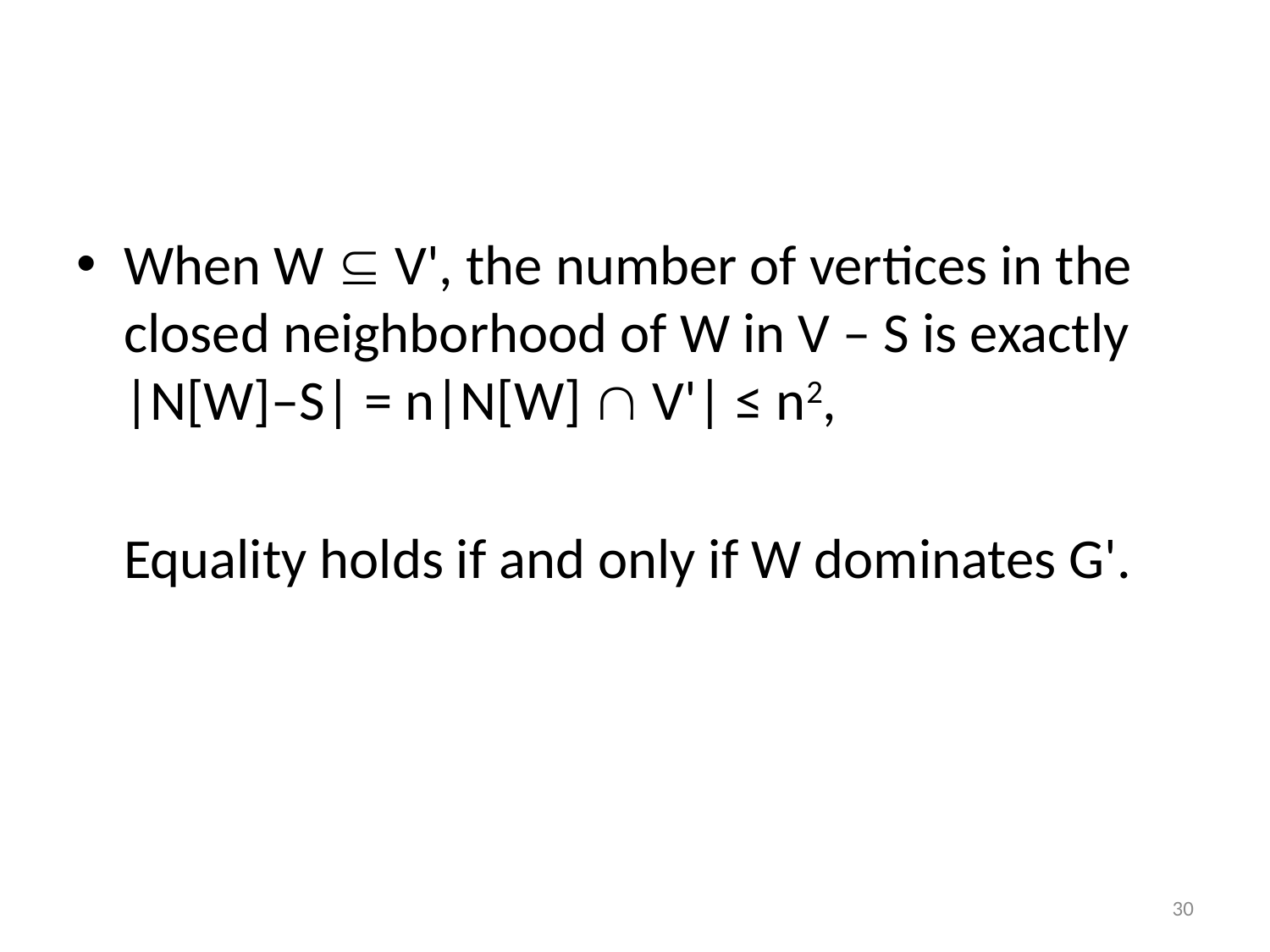

#
When W ⊆ V', the number of vertices in the closed neighborhood of W in V – S is exactly |N[W]–S| = n|N[W] ∩ V'| ≤ n2,

	Equality holds if and only if W dominates G'.
30